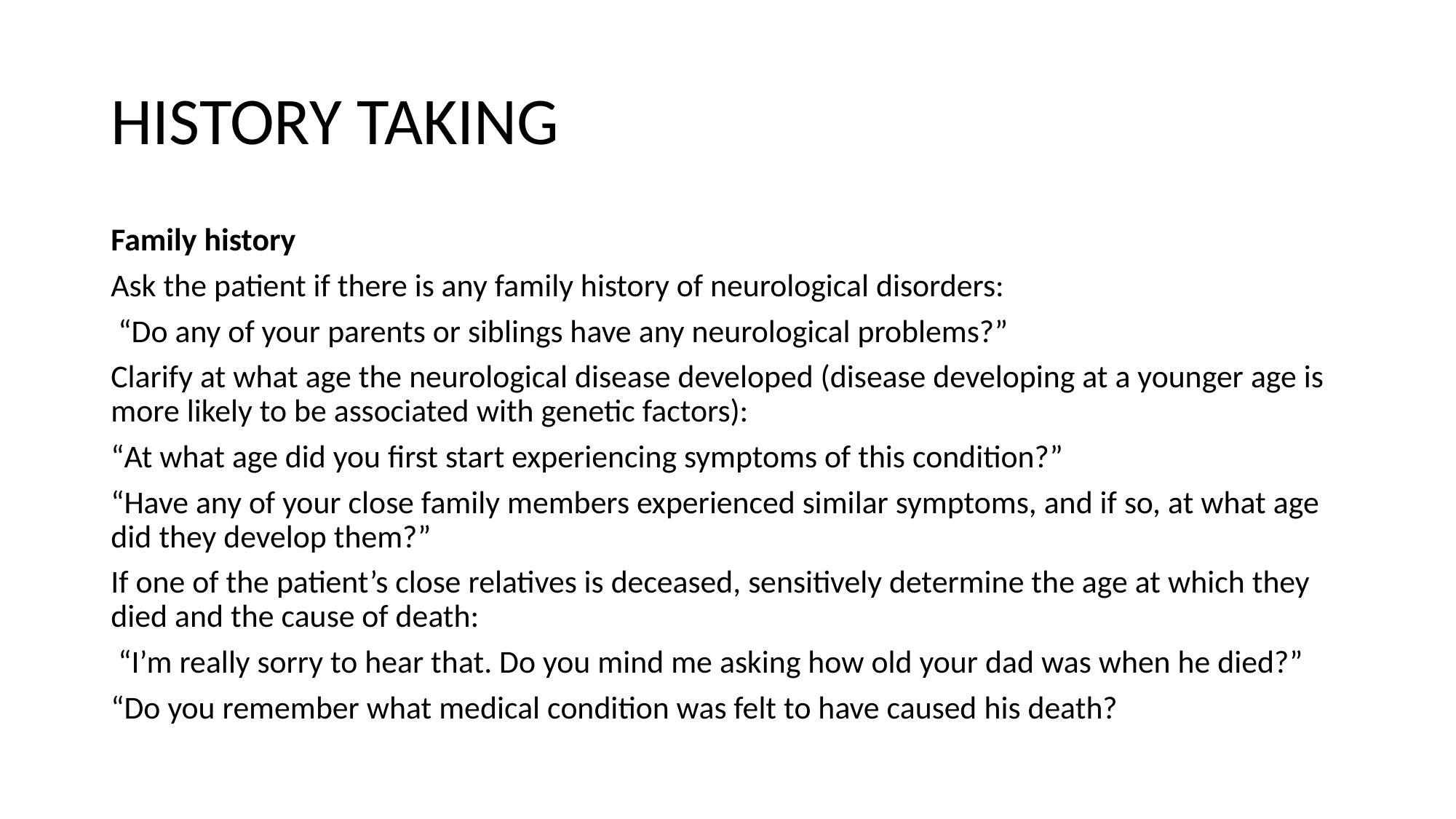

# HISTORY TAKING
Family history
Ask the patient if there is any family history of neurological disorders:
 “Do any of your parents or siblings have any neurological problems?”
Clarify at what age the neurological disease developed (disease developing at a younger age is more likely to be associated with genetic factors):
“At what age did you first start experiencing symptoms of this condition?”
“Have any of your close family members experienced similar symptoms, and if so, at what age did they develop them?”
If one of the patient’s close relatives is deceased, sensitively determine the age at which they died and the cause of death:
 “I’m really sorry to hear that. Do you mind me asking how old your dad was when he died?”
“Do you remember what medical condition was felt to have caused his death?